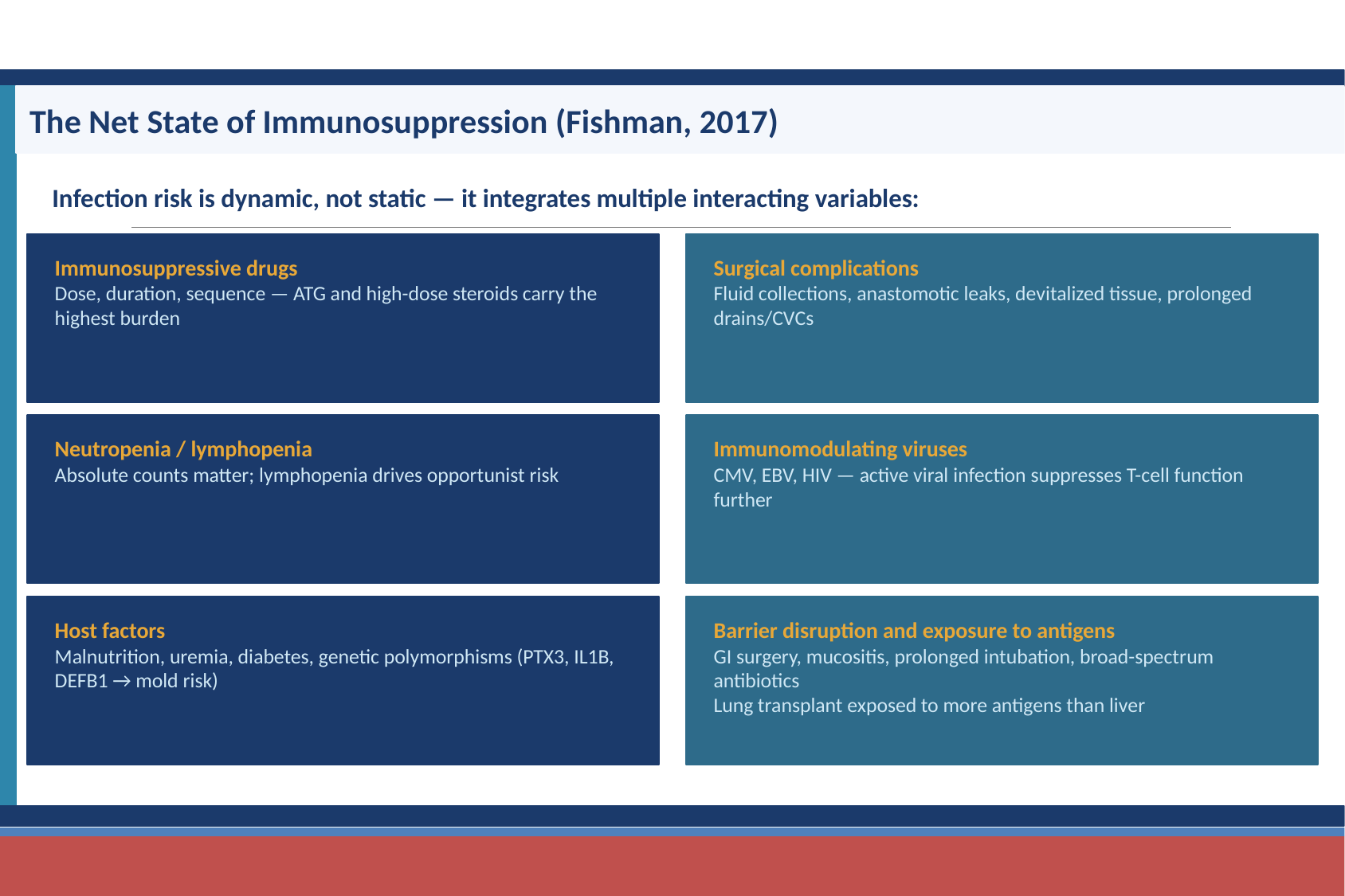

The Net State of Immunosuppression (Fishman, 2017)
Infection risk is dynamic, not static — it integrates multiple interacting variables:

Immunosuppressive drugs
Dose, duration, sequence — ATG and high-dose steroids carry the highest burden
Surgical complications
Fluid collections, anastomotic leaks, devitalized tissue, prolonged drains/CVCs

Neutropenia / lymphopenia
Absolute counts matter; lymphopenia drives opportunist risk
Immunomodulating viruses
CMV, EBV, HIV — active viral infection suppresses T-cell function further

Host factors
Malnutrition, uremia, diabetes, genetic polymorphisms (PTX3, IL1B, DEFB1 → mold risk)
Barrier disruption and exposure to antigens
GI surgery, mucositis, prolonged intubation, broad-spectrum antibiotics
Lung transplant exposed to more antigens than liver